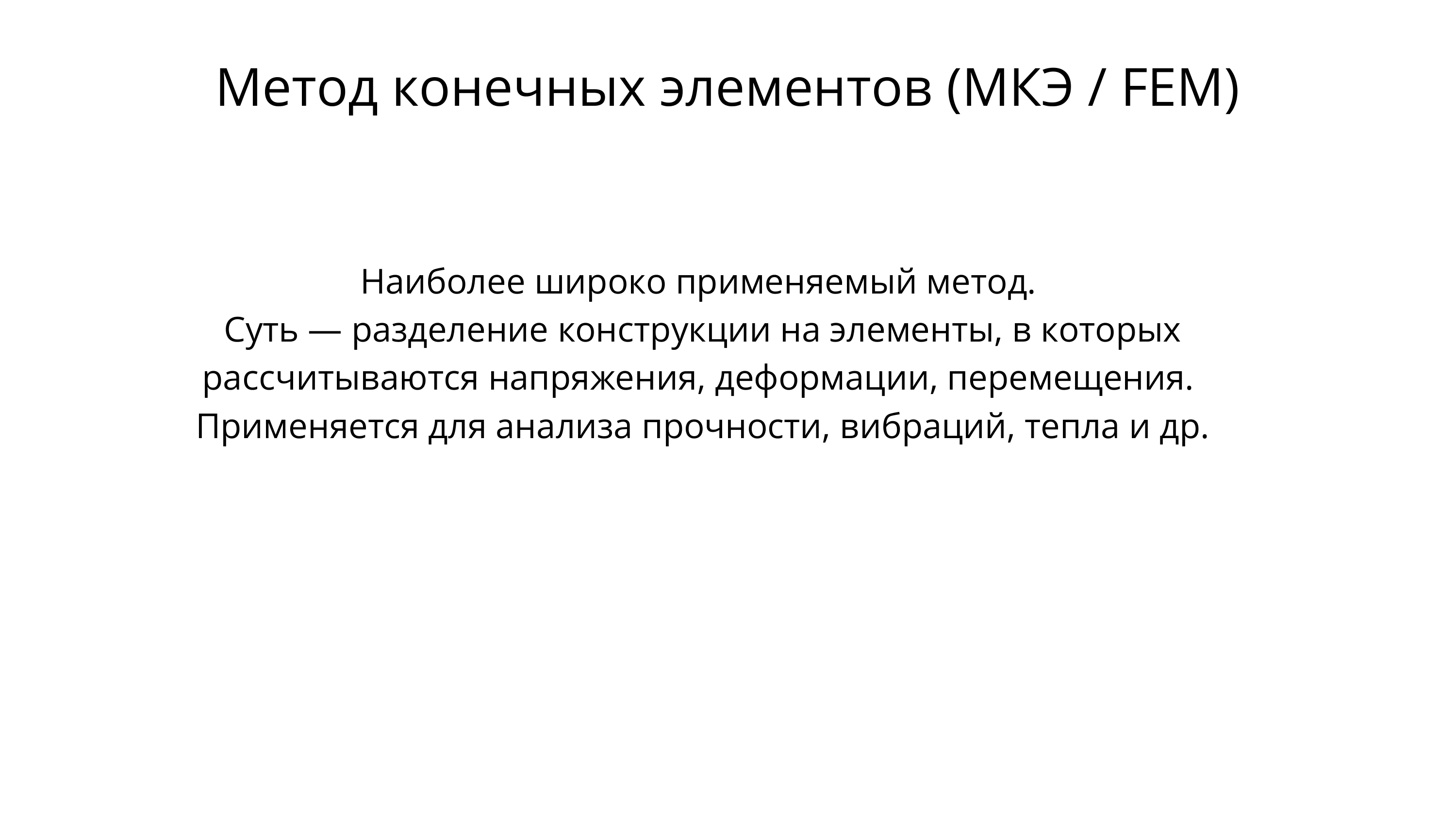

Метод конечных элементов (МКЭ / FEM)
Наиболее широко применяемый метод.
 Суть — разделение конструкции на элементы, в которых рассчитываются напряжения, деформации, перемещения.
 Применяется для анализа прочности, вибраций, тепла и др.